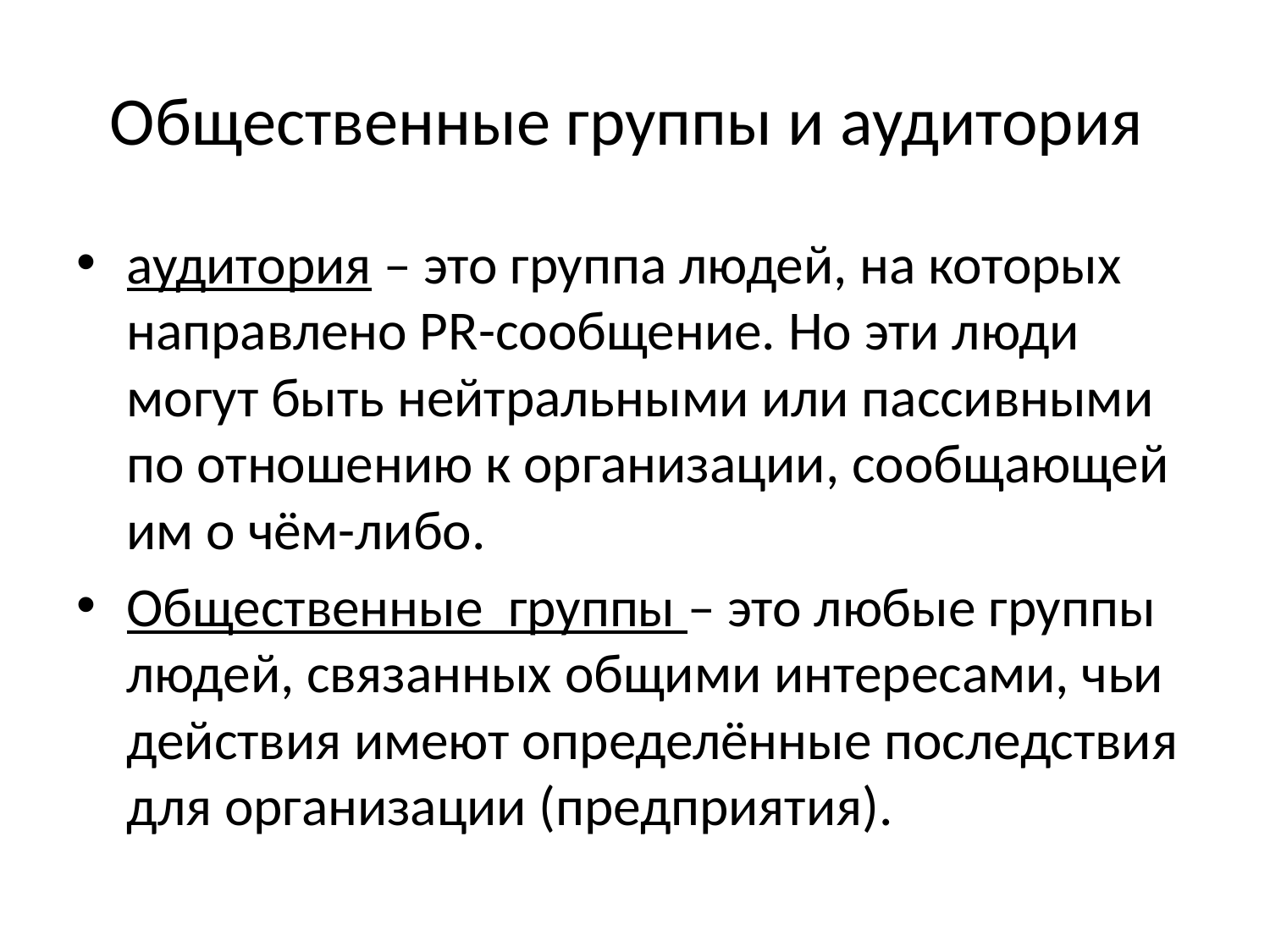

# Общественные группы и аудитория
аудитория – это группа людей, на которых направлено PR-сообщение. Но эти люди могут быть нейтральными или пассивными по отношению к организации, сообщающей им о чём-либо.
Общественные  группы – это любые группы людей, связанных общими интересами, чьи действия имеют определённые последствия для организации (предприятия).